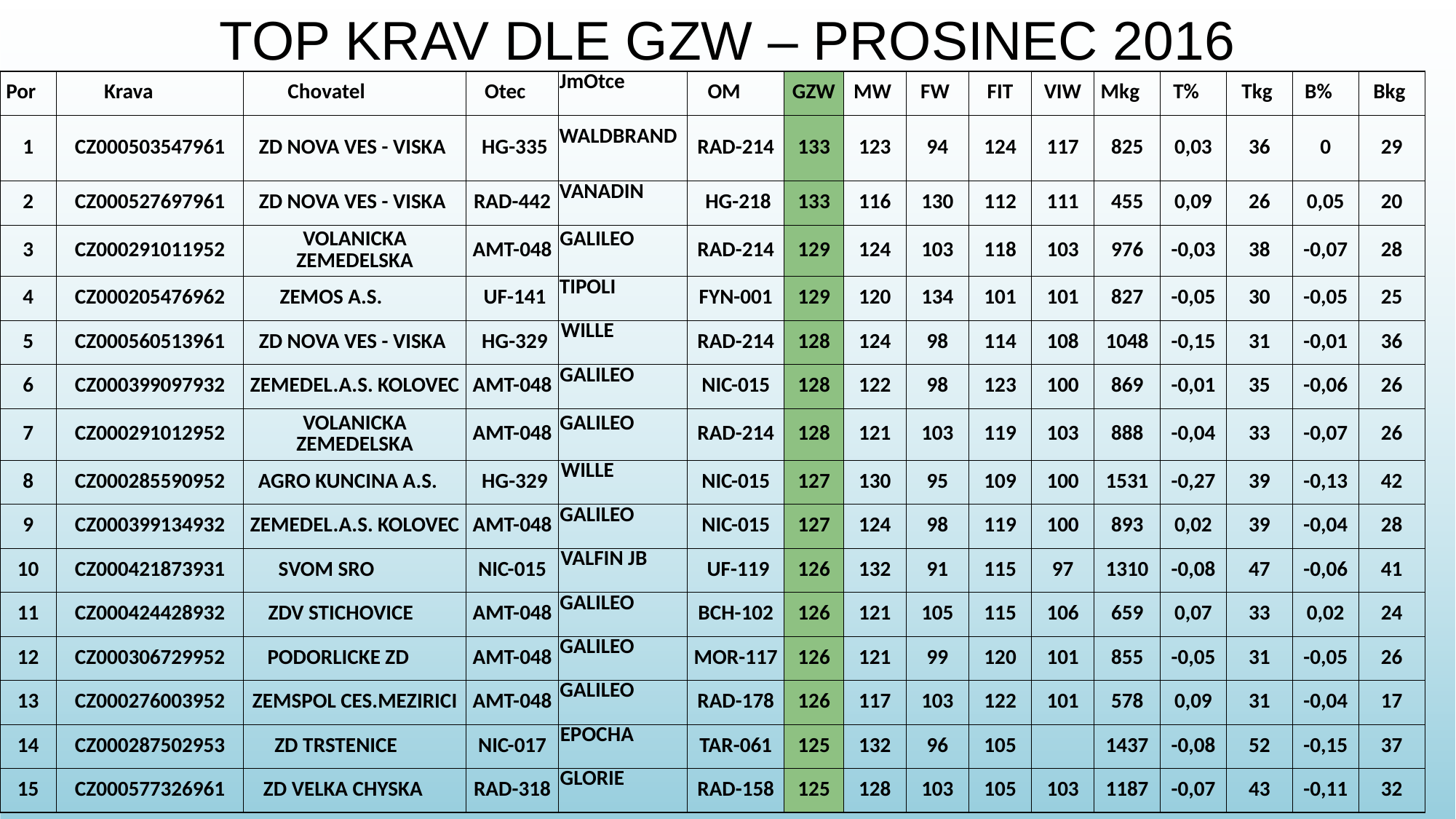

TOP krav dle gzw – prosinec 2016
| Por | Krava | Chovatel | Otec | JmOtce | OM | GZW | MW | FW | FIT | VIW | Mkg | T% | Tkg | B% | Bkg |
| --- | --- | --- | --- | --- | --- | --- | --- | --- | --- | --- | --- | --- | --- | --- | --- |
| 1 | CZ000503547961 | ZD NOVA VES - VISKA | HG-335 | WALDBRAND | RAD-214 | 133 | 123 | 94 | 124 | 117 | 825 | 0,03 | 36 | 0 | 29 |
| 2 | CZ000527697961 | ZD NOVA VES - VISKA | RAD-442 | VANADIN | HG-218 | 133 | 116 | 130 | 112 | 111 | 455 | 0,09 | 26 | 0,05 | 20 |
| 3 | CZ000291011952 | VOLANICKA ZEMEDELSKA | AMT-048 | GALILEO | RAD-214 | 129 | 124 | 103 | 118 | 103 | 976 | -0,03 | 38 | -0,07 | 28 |
| 4 | CZ000205476962 | ZEMOS A.S. | UF-141 | TIPOLI | FYN-001 | 129 | 120 | 134 | 101 | 101 | 827 | -0,05 | 30 | -0,05 | 25 |
| 5 | CZ000560513961 | ZD NOVA VES - VISKA | HG-329 | WILLE | RAD-214 | 128 | 124 | 98 | 114 | 108 | 1048 | -0,15 | 31 | -0,01 | 36 |
| 6 | CZ000399097932 | ZEMEDEL.A.S. KOLOVEC | AMT-048 | GALILEO | NIC-015 | 128 | 122 | 98 | 123 | 100 | 869 | -0,01 | 35 | -0,06 | 26 |
| 7 | CZ000291012952 | VOLANICKA ZEMEDELSKA | AMT-048 | GALILEO | RAD-214 | 128 | 121 | 103 | 119 | 103 | 888 | -0,04 | 33 | -0,07 | 26 |
| 8 | CZ000285590952 | AGRO KUNCINA A.S. | HG-329 | WILLE | NIC-015 | 127 | 130 | 95 | 109 | 100 | 1531 | -0,27 | 39 | -0,13 | 42 |
| 9 | CZ000399134932 | ZEMEDEL.A.S. KOLOVEC | AMT-048 | GALILEO | NIC-015 | 127 | 124 | 98 | 119 | 100 | 893 | 0,02 | 39 | -0,04 | 28 |
| 10 | CZ000421873931 | SVOM SRO | NIC-015 | VALFIN JB | UF-119 | 126 | 132 | 91 | 115 | 97 | 1310 | -0,08 | 47 | -0,06 | 41 |
| 11 | CZ000424428932 | ZDV STICHOVICE | AMT-048 | GALILEO | BCH-102 | 126 | 121 | 105 | 115 | 106 | 659 | 0,07 | 33 | 0,02 | 24 |
| 12 | CZ000306729952 | PODORLICKE ZD | AMT-048 | GALILEO | MOR-117 | 126 | 121 | 99 | 120 | 101 | 855 | -0,05 | 31 | -0,05 | 26 |
| 13 | CZ000276003952 | ZEMSPOL CES.MEZIRICI | AMT-048 | GALILEO | RAD-178 | 126 | 117 | 103 | 122 | 101 | 578 | 0,09 | 31 | -0,04 | 17 |
| 14 | CZ000287502953 | ZD TRSTENICE | NIC-017 | EPOCHA | TAR-061 | 125 | 132 | 96 | 105 |  | 1437 | -0,08 | 52 | -0,15 | 37 |
| 15 | CZ000577326961 | ZD VELKA CHYSKA | RAD-318 | GLORIE | RAD-158 | 125 | 128 | 103 | 105 | 103 | 1187 | -0,07 | 43 | -0,11 | 32 |